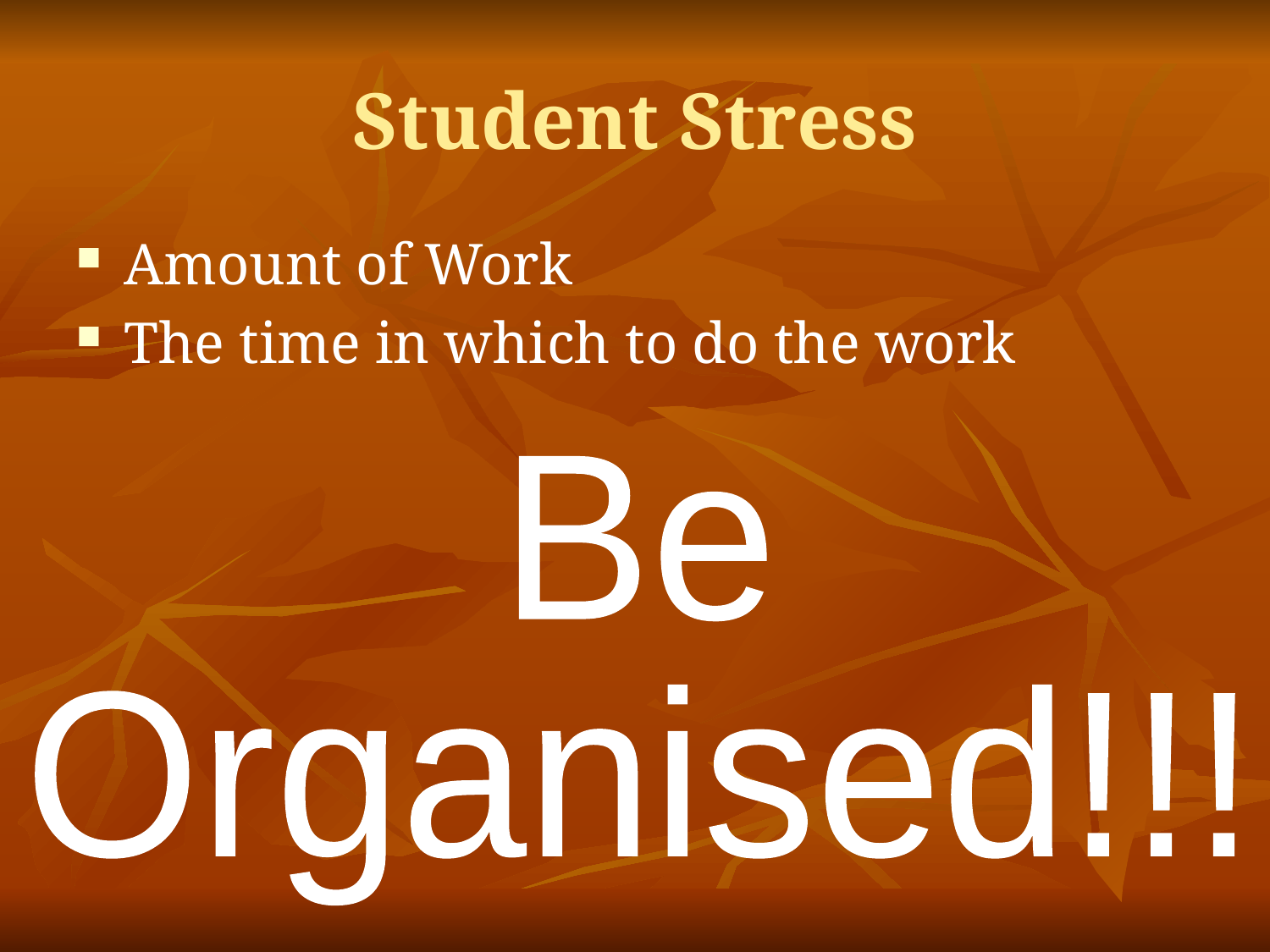

# Student Stress
Amount of Work
The time in which to do the work
Be
Organised!!!